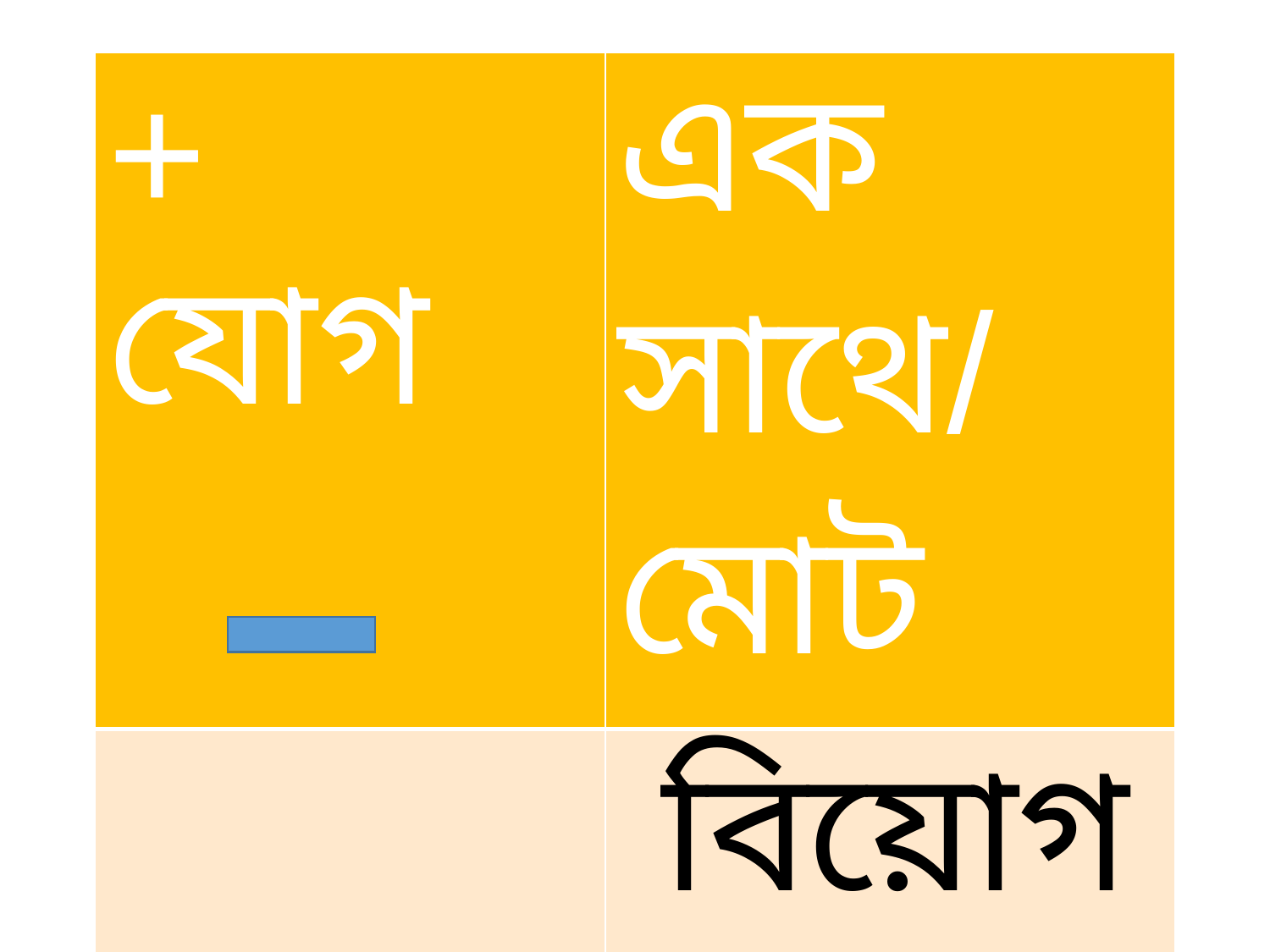

| + যোগ | এক সাথে/ মোট |
| --- | --- |
|  | বিয়োগ /বাদ দেয়া |